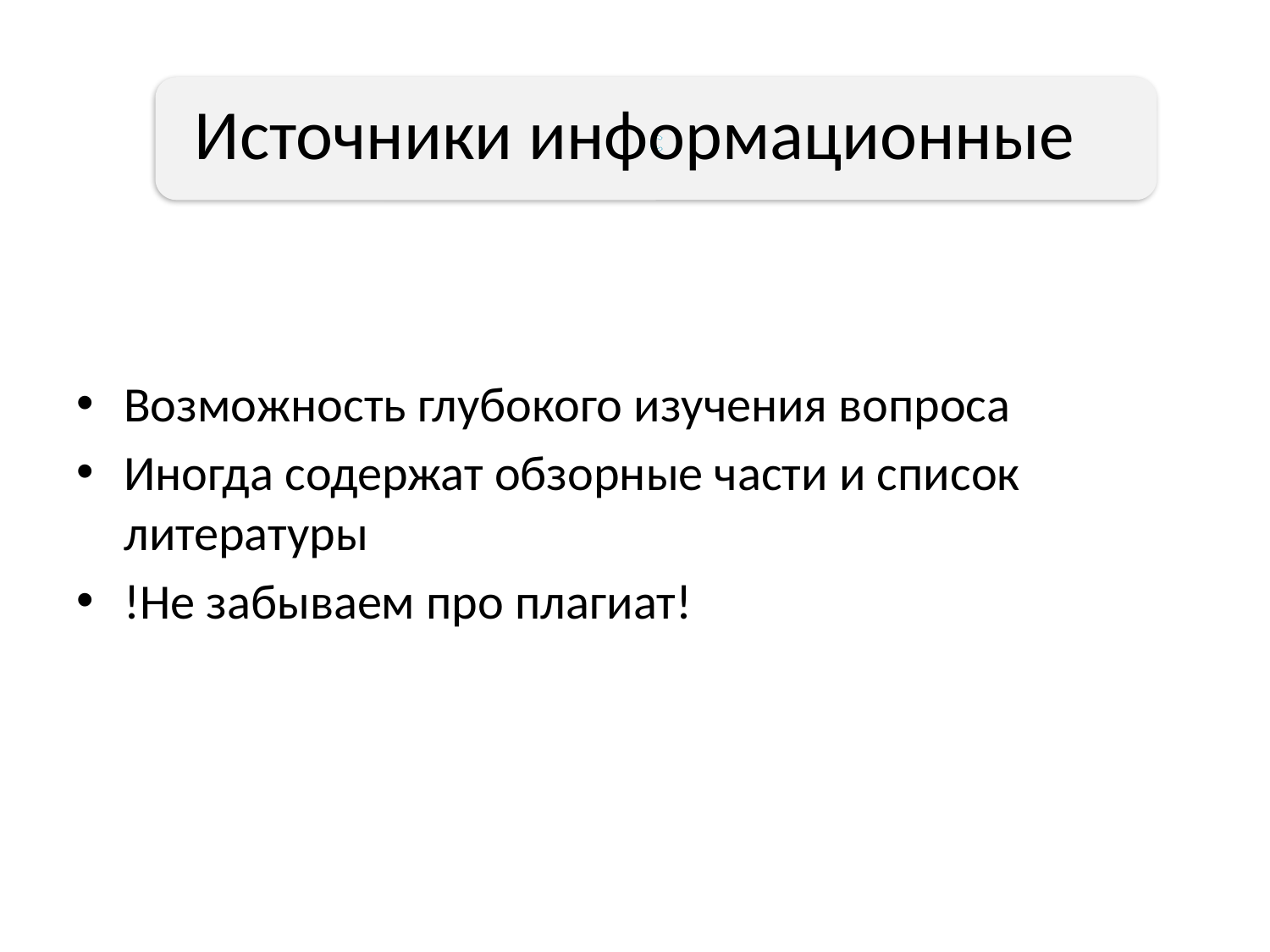

# Источники информационные
с
Возможность глубокого изучения вопроса
Иногда содержат обзорные части и список литературы
!Не забываем про плагиат!